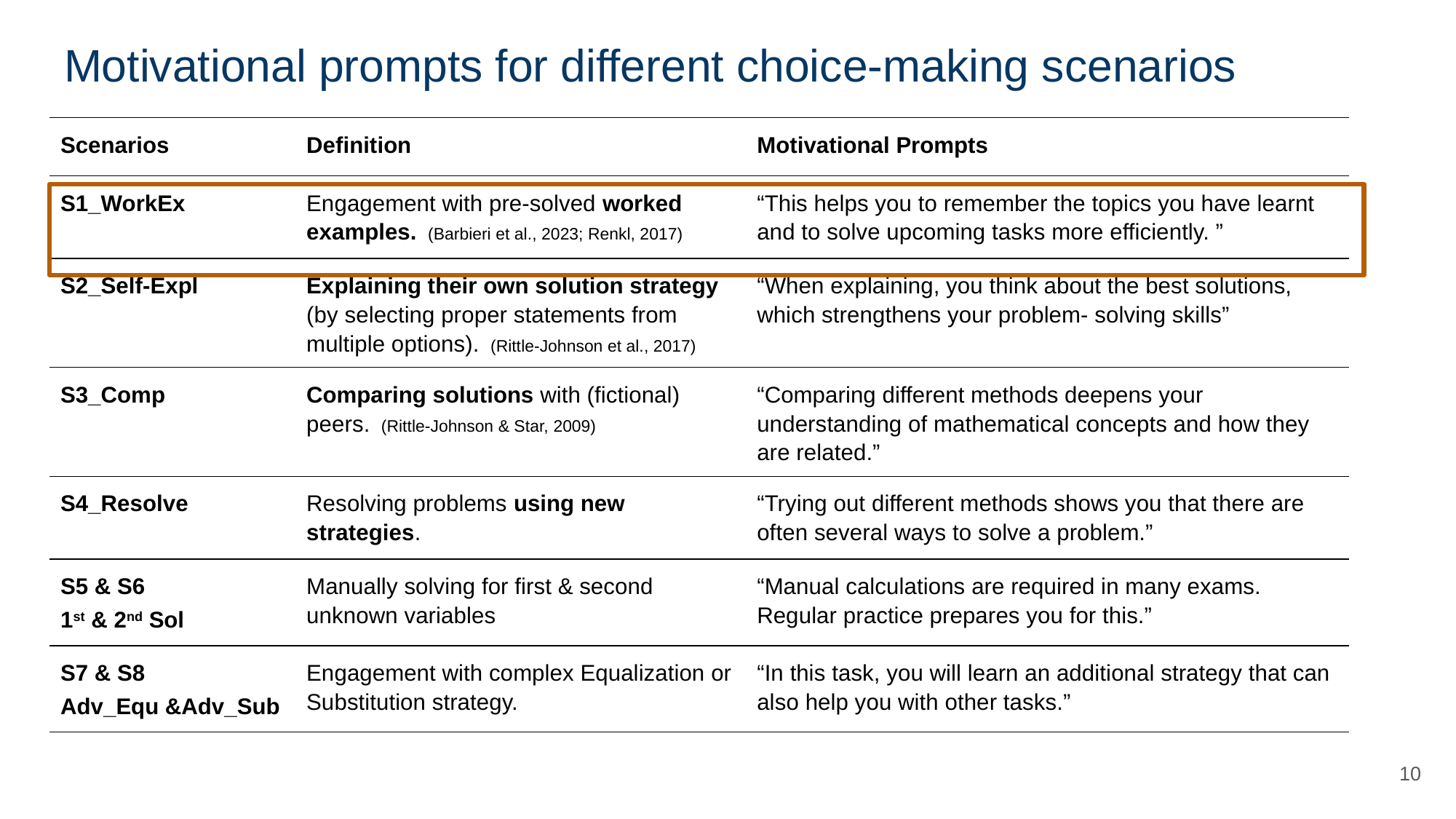

# Motivational prompts for different choice-making scenarios

| Scenarios | Definition | Motivational Prompts |
| --- | --- | --- |
| S1\_WorkEx | Engagement with pre-solved worked examples. (Barbieri et al., 2023; Renkl, 2017) | “This helps you to remember the topics you have learnt and to solve upcoming tasks more efficiently. ” |
| S2\_Self-Expl | Explaining their own solution strategy (by selecting proper statements from multiple options). (Rittle-Johnson et al., 2017) | “When explaining, you think about the best solutions, which strengthens your problem- solving skills” |
| S3\_Comp | Comparing solutions with (fictional) peers. (Rittle-Johnson & Star, 2009) | “Comparing different methods deepens your understanding of mathematical concepts and how they are related.” |
| S4\_Resolve | Resolving problems using new strategies. | “Trying out different methods shows you that there are often several ways to solve a problem.” |
| S5 & S6 1st & 2nd Sol | Manually solving for first & second unknown variables | “Manual calculations are required in many exams. Regular practice prepares you for this.” |
| S7 & S8 Adv\_Equ &Adv\_Sub | Engagement with complex Equalization or Substitution strategy. | “In this task, you will learn an additional strategy that can also help you with other tasks.” |

10